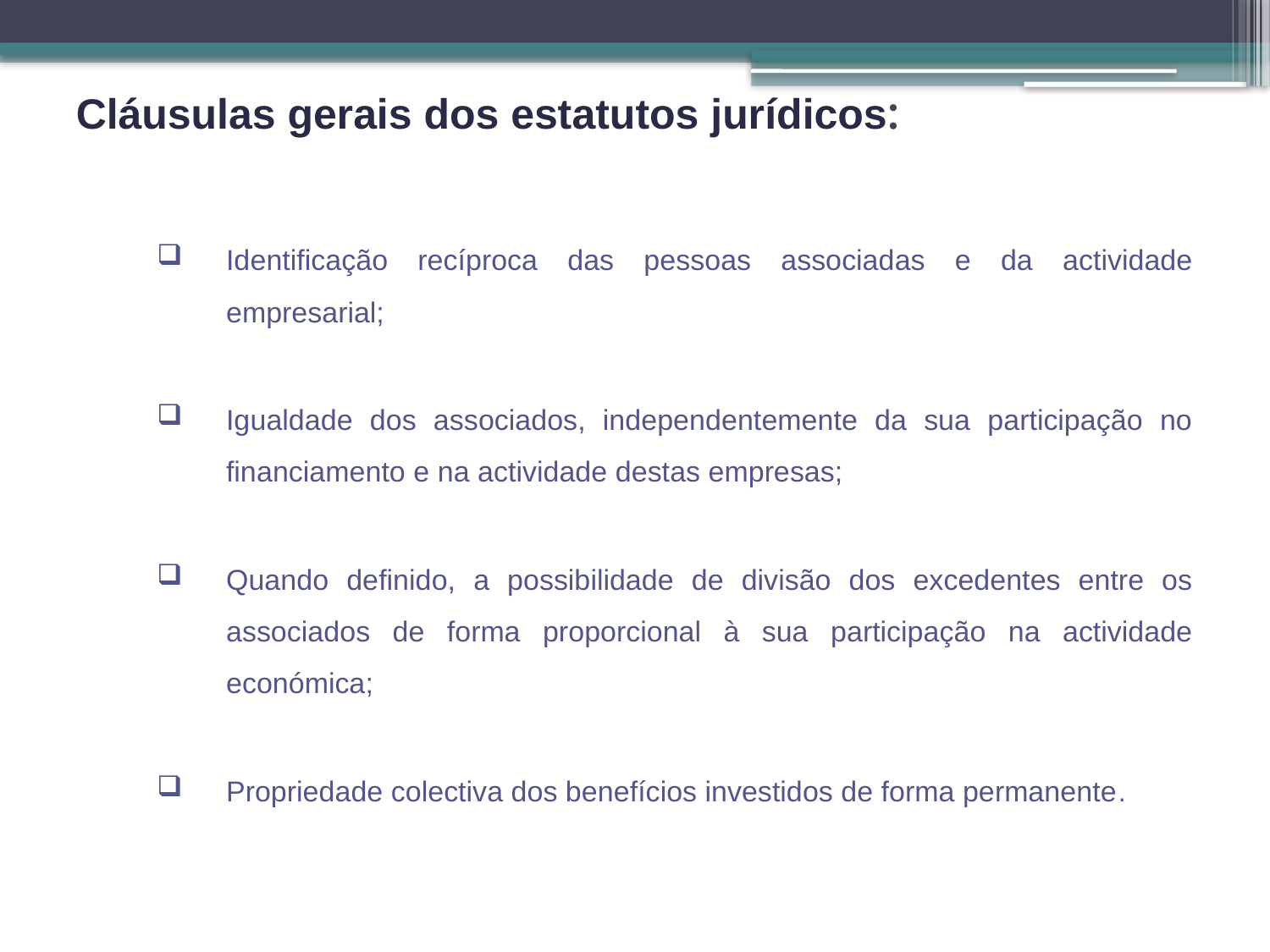

# Cláusulas gerais dos estatutos jurídicos:
Identificação recíproca das pessoas associadas e da actividade empresarial;

Igualdade dos associados, independentemente da sua participação no financiamento e na actividade destas empresas;

Quando definido, a possibilidade de divisão dos excedentes entre os associados de forma proporcional à sua participação na actividade económica;

Propriedade colectiva dos benefícios investidos de forma permanente.